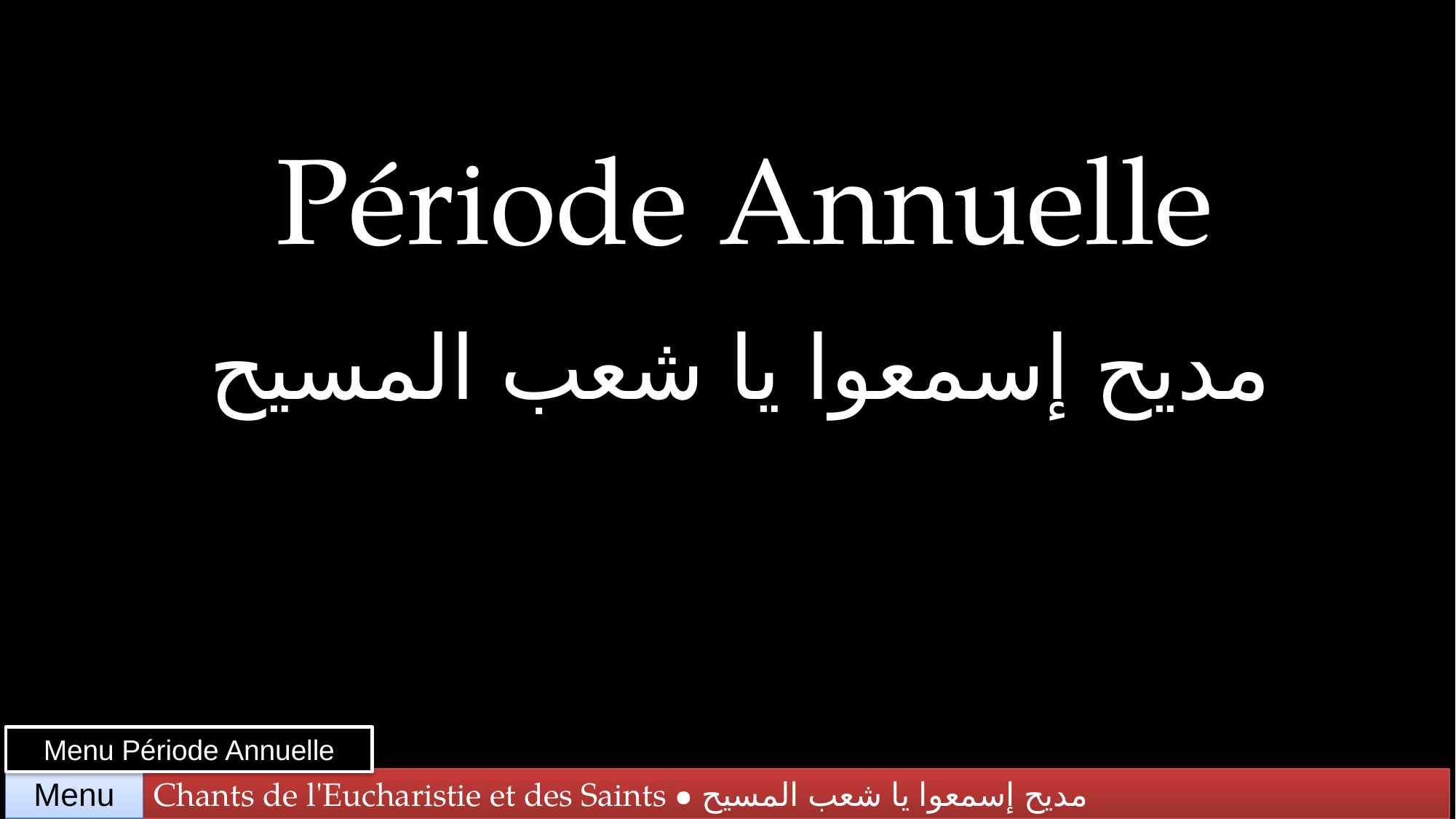

Période Annuelle
مديح إسمعوا يا شعب المسيح
Menu Période Annuelle
Chants de l'Eucharistie et des Saints • مديح إسمعوا يا شعب المسيح
Menu